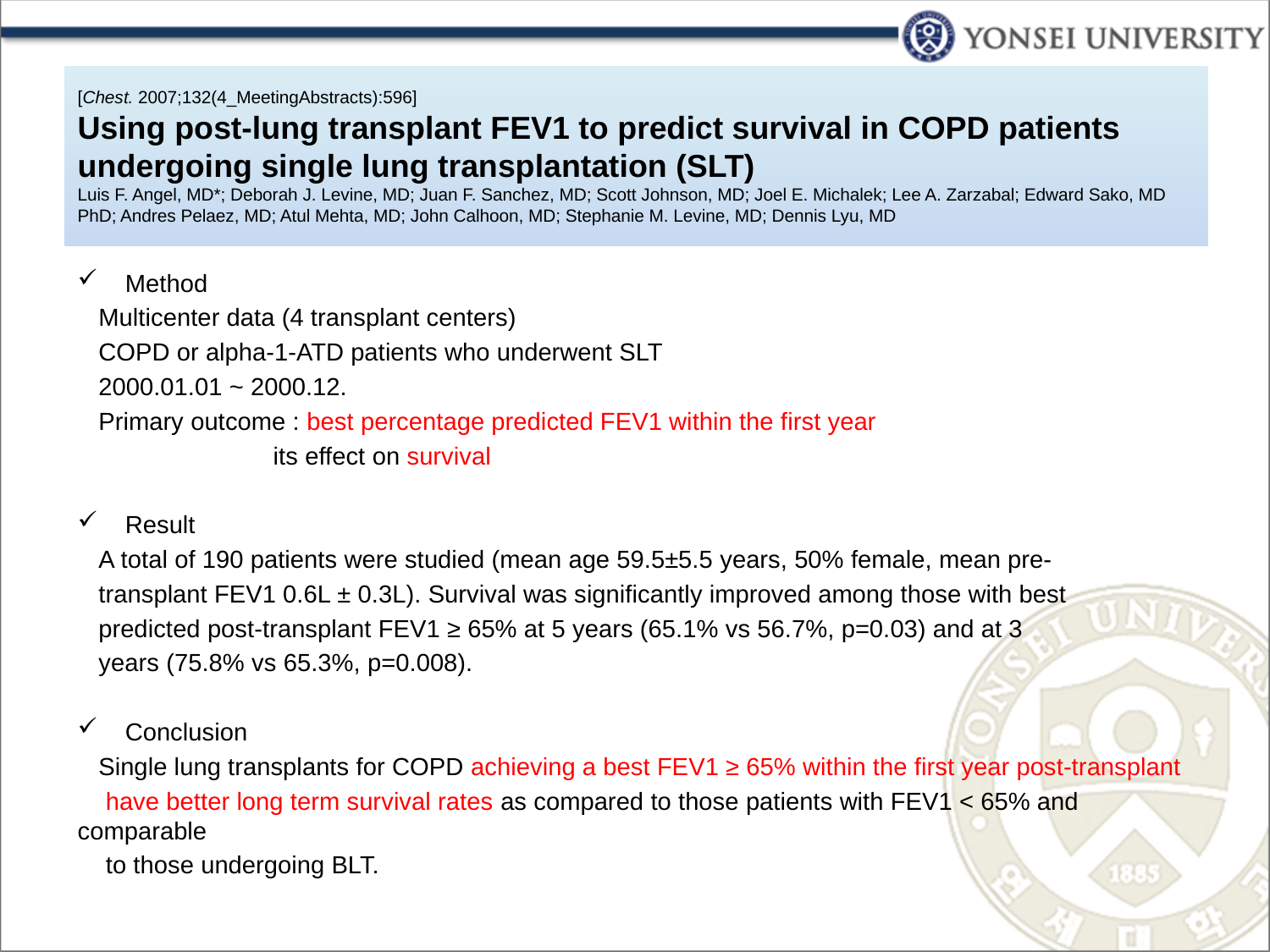

# [Chest. 2007;132(4_MeetingAbstracts):596] Using post-lung transplant FEV1 to predict survival in COPD patients undergoing single lung transplantation (SLT) Luis F. Angel, MD*; Deborah J. Levine, MD; Juan F. Sanchez, MD; Scott Johnson, MD; Joel E. Michalek; Lee A. Zarzabal; Edward Sako, MD PhD; Andres Pelaez, MD; Atul Mehta, MD; John Calhoon, MD; Stephanie M. Levine, MD; Dennis Lyu, MD
Method
   Multicenter data (4 transplant centers)
   COPD or alpha-1-ATD patients who underwent SLT
   2000.01.01 ~ 2000.12.
   Primary outcome : best percentage predicted FEV1 within the first year
                            its effect on survival

Result
   A total of 190 patients were studied (mean age 59.5±5.5 years, 50% female, mean pre-
   transplant FEV1 0.6L ± 0.3L). Survival was significantly improved among those with best
   predicted post-transplant FEV1 ≥ 65% at 5 years (65.1% vs 56.7%, p=0.03) and at 3
   years (75.8% vs 65.3%, p=0.008).

Conclusion
   Single lung transplants for COPD achieving a best FEV1 ≥ 65% within the first year post-transplant
    have better long term survival rates as compared to those patients with FEV1 < 65% and comparable
    to those undergoing BLT.